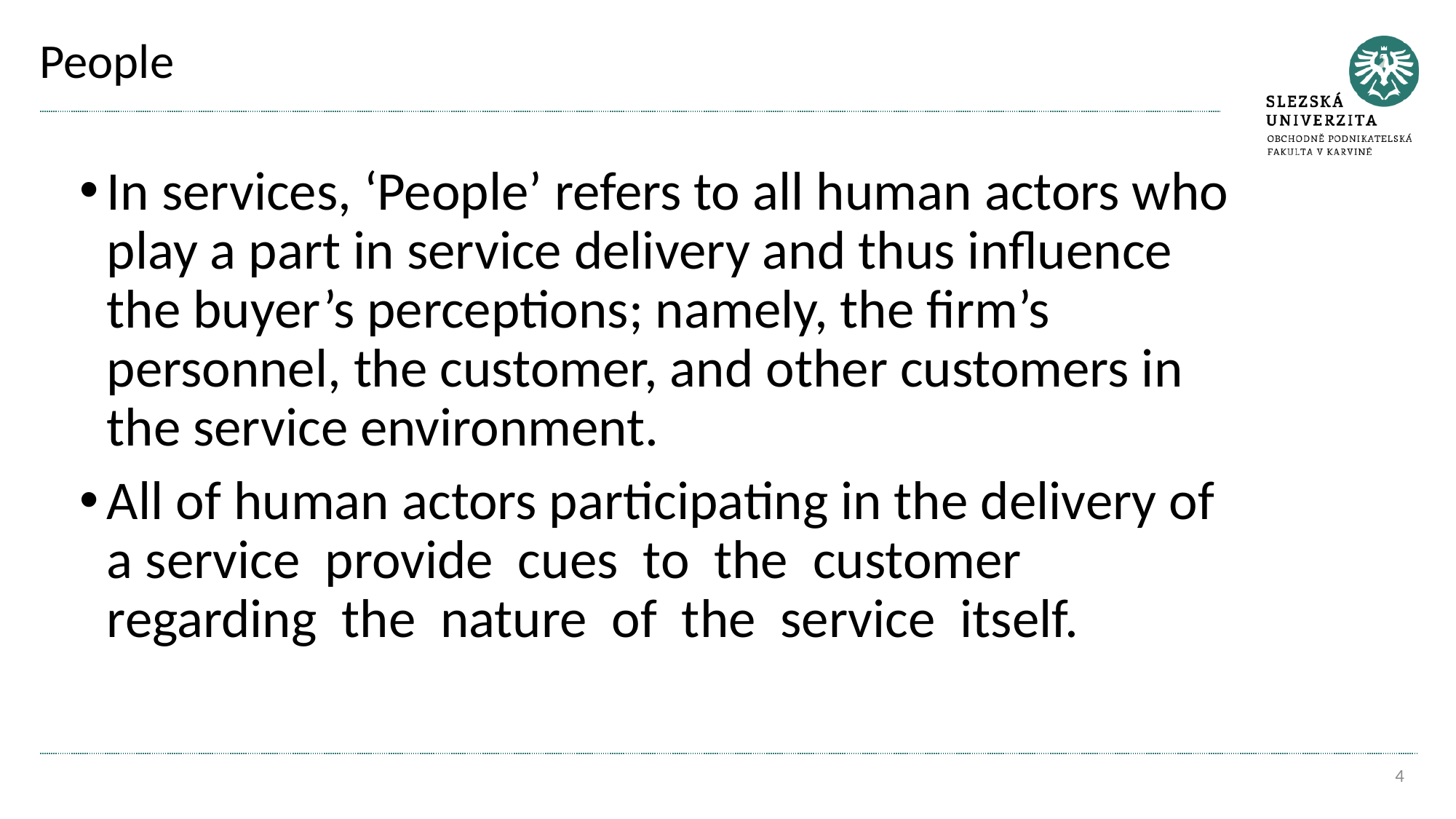

# People
In services, ‘People’ refers to all human actors who play a part in service delivery and thus influence the buyer’s perceptions; namely, the firm’s personnel, the customer, and other customers in the service environment.
All of human actors participating in the delivery of a service  provide  cues  to  the  customer  regarding  the  nature  of  the  service  itself.
4